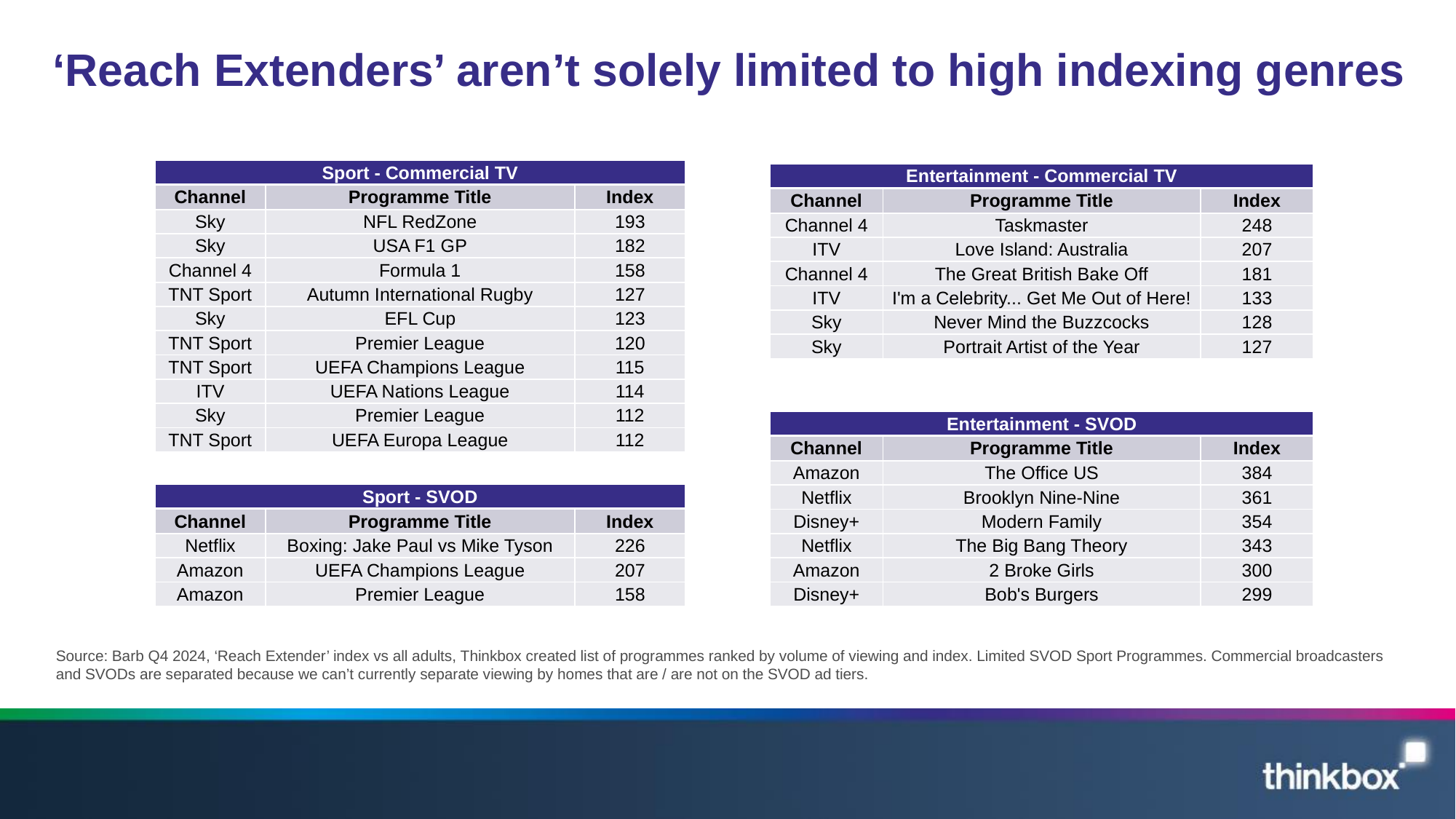

# ‘Reach Extenders’ aren’t solely limited to high indexing genres
| Sport - Commercial TV |  |  |
| --- | --- | --- |
| Channel | Programme Title | Index |
| Sky | NFL RedZone | 193 |
| Sky | USA F1 GP | 182 |
| Channel 4 | Formula 1 | 158 |
| TNT Sport | Autumn International Rugby | 127 |
| Sky | EFL Cup | 123 |
| TNT Sport | Premier League | 120 |
| TNT Sport | UEFA Champions League | 115 |
| ITV | UEFA Nations League | 114 |
| Sky | Premier League | 112 |
| TNT Sport | UEFA Europa League | 112 |
| Entertainment - Commercial TV |  |  |
| --- | --- | --- |
| Channel | Programme Title | Index |
| Channel 4 | Taskmaster | 248 |
| ITV | Love Island: Australia | 207 |
| Channel 4 | The Great British Bake Off | 181 |
| ITV | I'm a Celebrity... Get Me Out of Here! | 133 |
| Sky | Never Mind the Buzzcocks | 128 |
| Sky | Portrait Artist of the Year | 127 |
| Entertainment - SVOD |  |  |
| --- | --- | --- |
| Channel | Programme Title | Index |
| Amazon | The Office US | 384 |
| Netflix | Brooklyn Nine-Nine | 361 |
| Disney+ | Modern Family | 354 |
| Netflix | The Big Bang Theory | 343 |
| Amazon | 2 Broke Girls | 300 |
| Disney+ | Bob's Burgers | 299 |
| Sport - SVOD |  |  |
| --- | --- | --- |
| Channel | Programme Title | Index |
| Netflix | Boxing: Jake Paul vs Mike Tyson | 226 |
| Amazon | UEFA Champions League | 207 |
| Amazon | Premier League | 158 |
Source: Barb Q4 2024, ‘Reach Extender’ index vs all adults, Thinkbox created list of programmes ranked by volume of viewing and index. Limited SVOD Sport Programmes. Commercial broadcasters and SVODs are separated because we can’t currently separate viewing by homes that are / are not on the SVOD ad tiers.